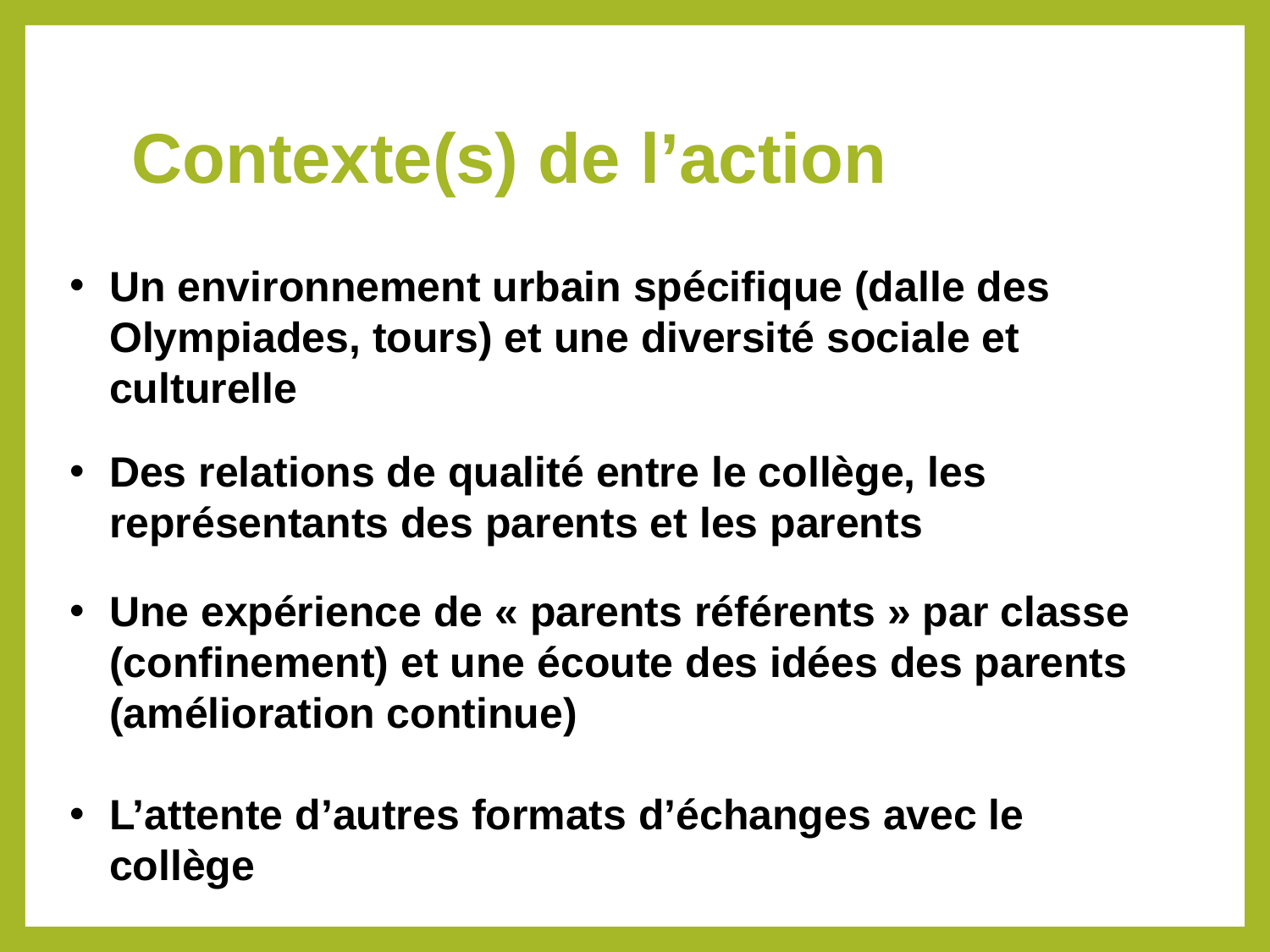

# Contexte(s) de l’action

Un environnement urbain spécifique (dalle des Olympiades, tours) et une diversité sociale et culturelle

Des relations de qualité entre le collège, les représentants des parents et les parents

Une expérience de « parents référents » par classe (confinement) et une écoute des idées des parents (amélioration continue)

L’attente d’autres formats d’échanges avec le collège